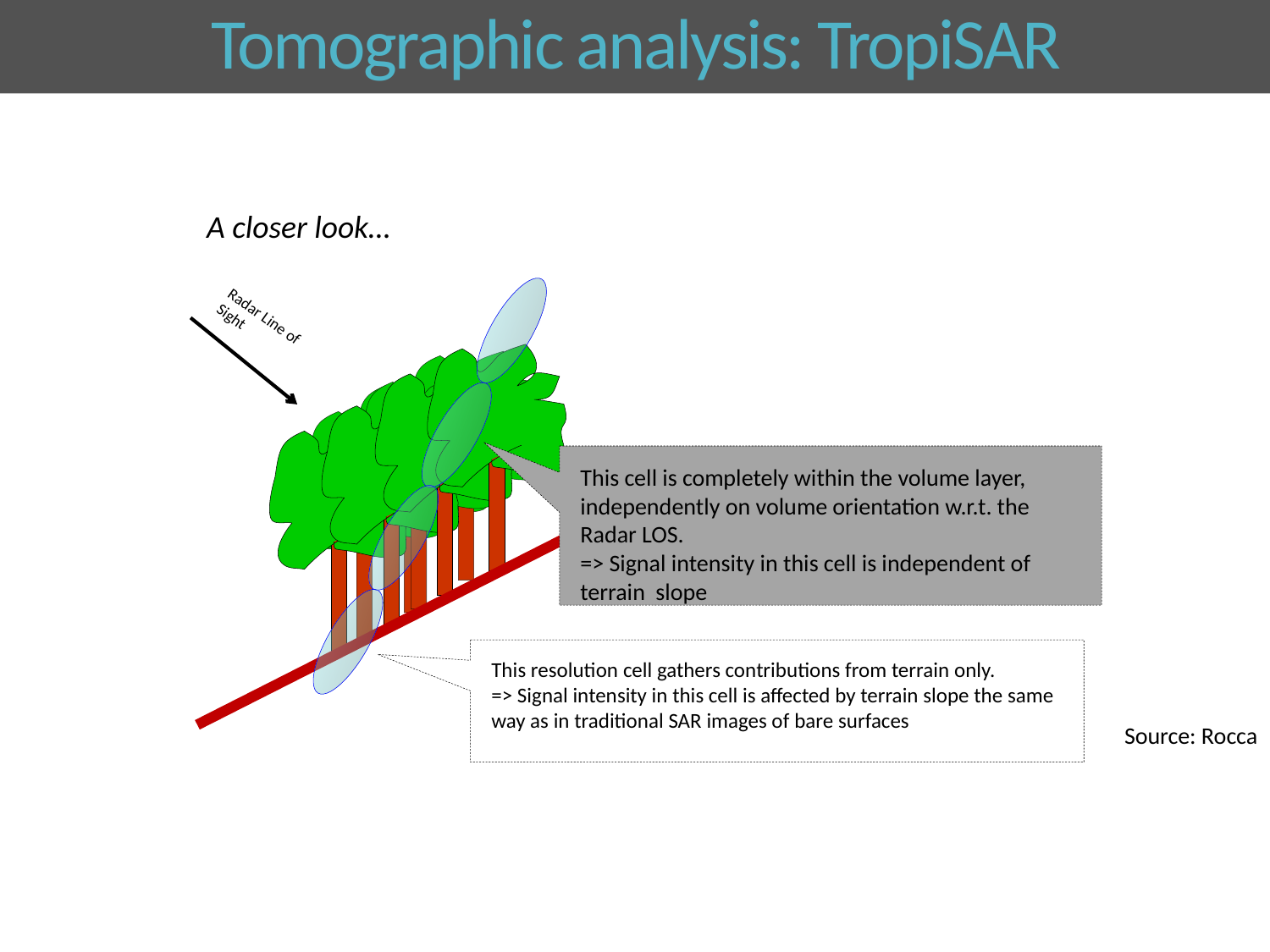

Tomographic analysis: TropiSAR
	A closer look…

Radar Line of Sight

This cell is completely within the volume layer, independently on volume orientation w.r.t. the Radar LOS.
=> Signal intensity in this cell is independent of terrain  slope

This resolution cell gathers contributions from terrain only.
=> Signal intensity in this cell is affected by terrain slope the same way as in traditional SAR images of bare surfaces
Source: Rocca